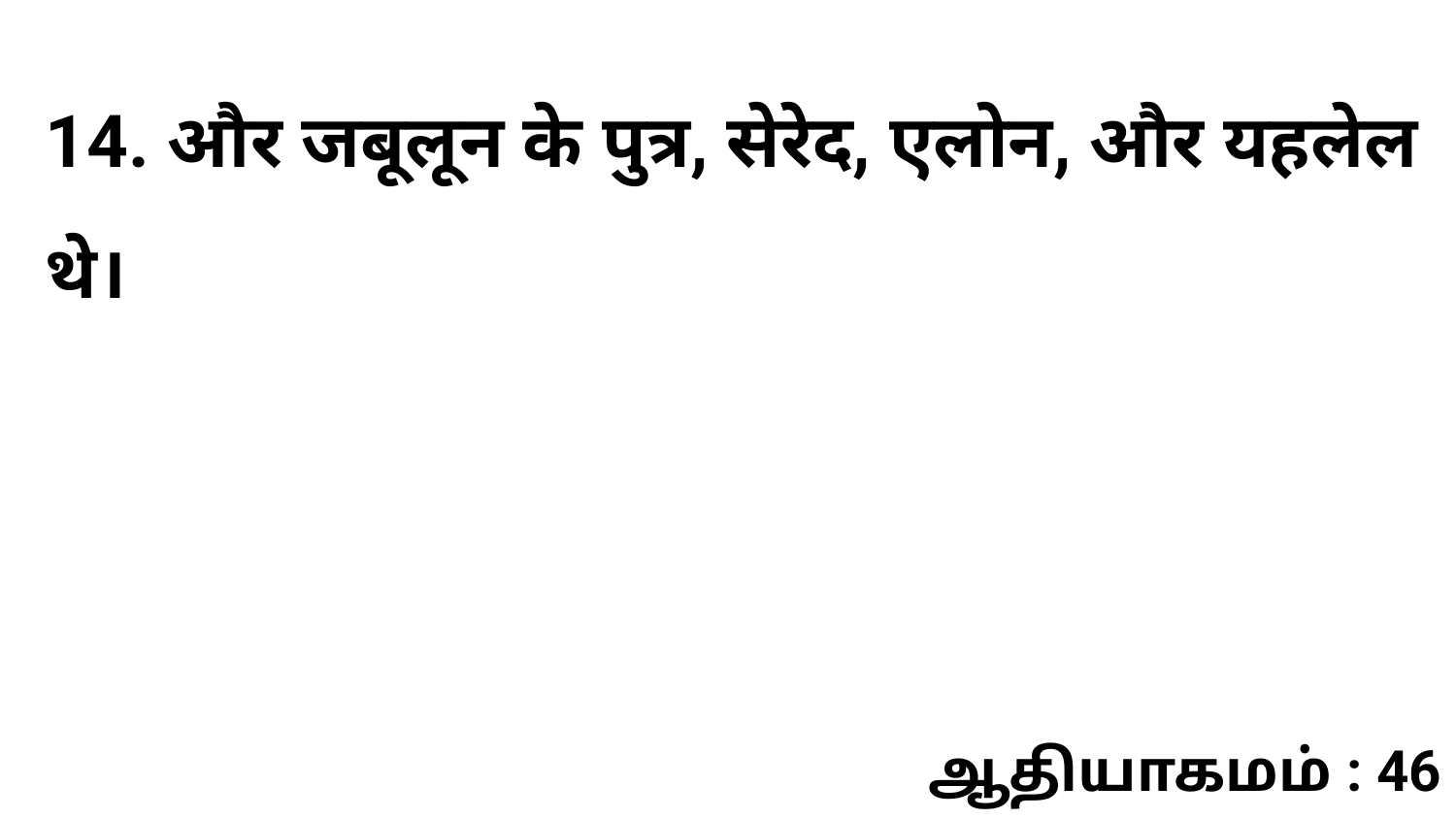

14. और जबूलून के पुत्र, सेरेद, एलोन, और यहलेल थे।
ஆதியாகமம் : 46